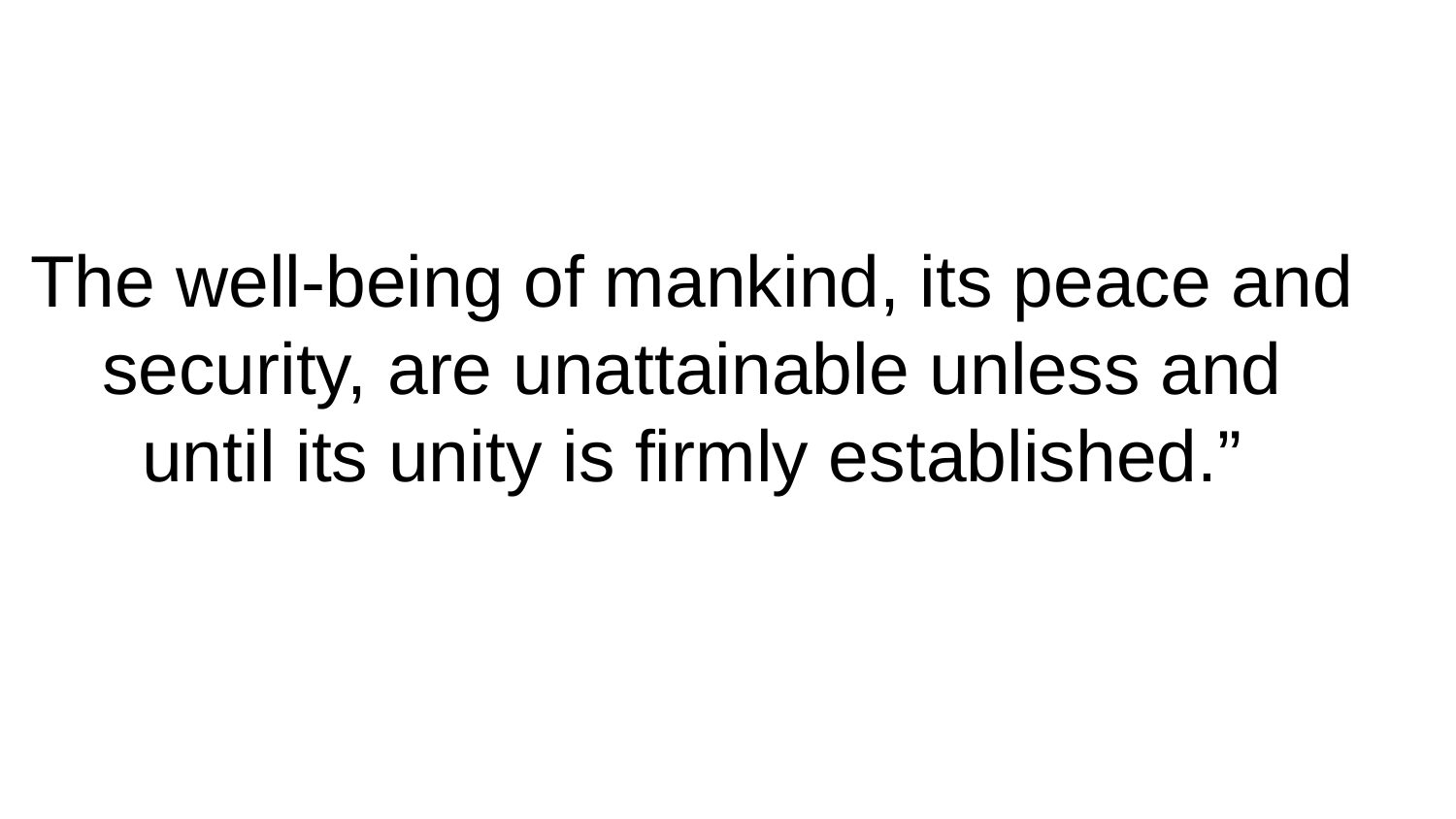

# The well-being of mankind, its peace and security, are unattainable unless and until its unity is firmly established.”